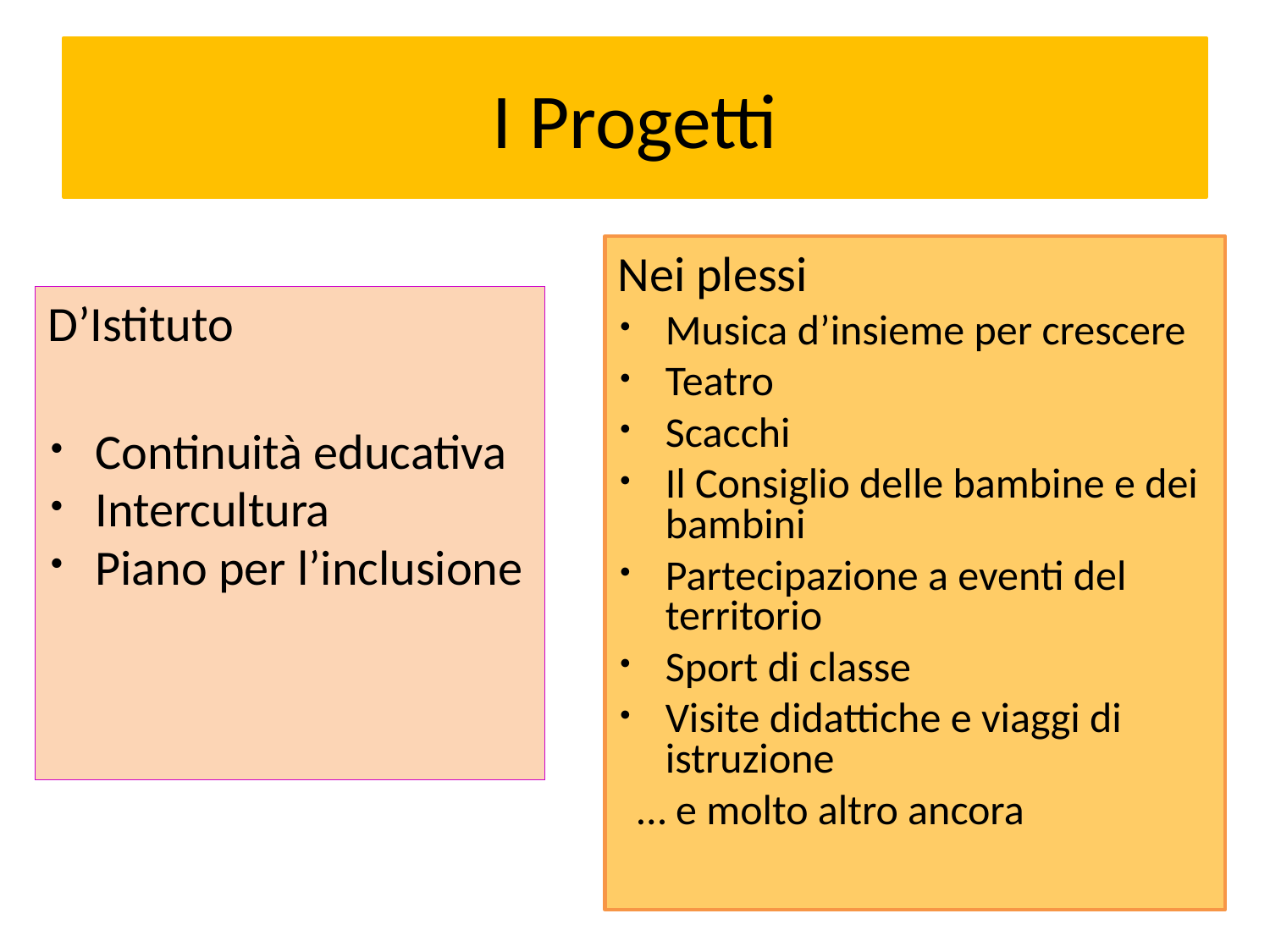

# I Progetti
Nei plessi
Musica d’insieme per crescere
Teatro
Scacchi
Il Consiglio delle bambine e dei bambini
Partecipazione a eventi del territorio
Sport di classe
Visite didattiche e viaggi di istruzione
  … e molto altro ancora
D’Istituto

Continuità educativa
Intercultura
Piano per l’inclusione